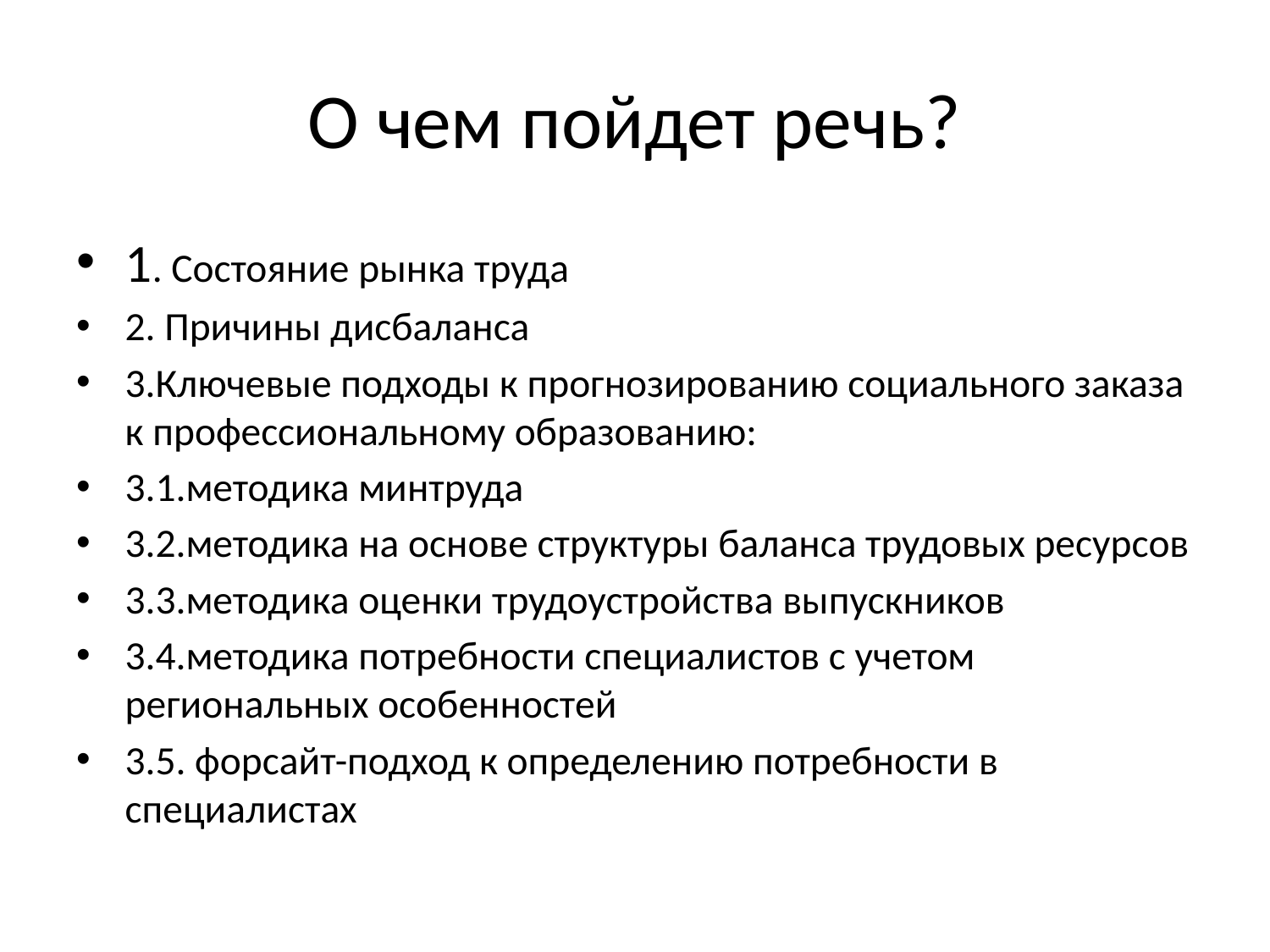

# О чем пойдет речь?
1. Состояние рынка труда
2. Причины дисбаланса
3.Ключевые подходы к прогнозированию социального заказа к профессиональному образованию:
3.1.методика минтруда
3.2.методика на основе структуры баланса трудовых ресурсов
3.3.методика оценки трудоустройства выпускников
3.4.методика потребности специалистов с учетом региональных особенностей
3.5. форсайт-подход к определению потребности в специалистах